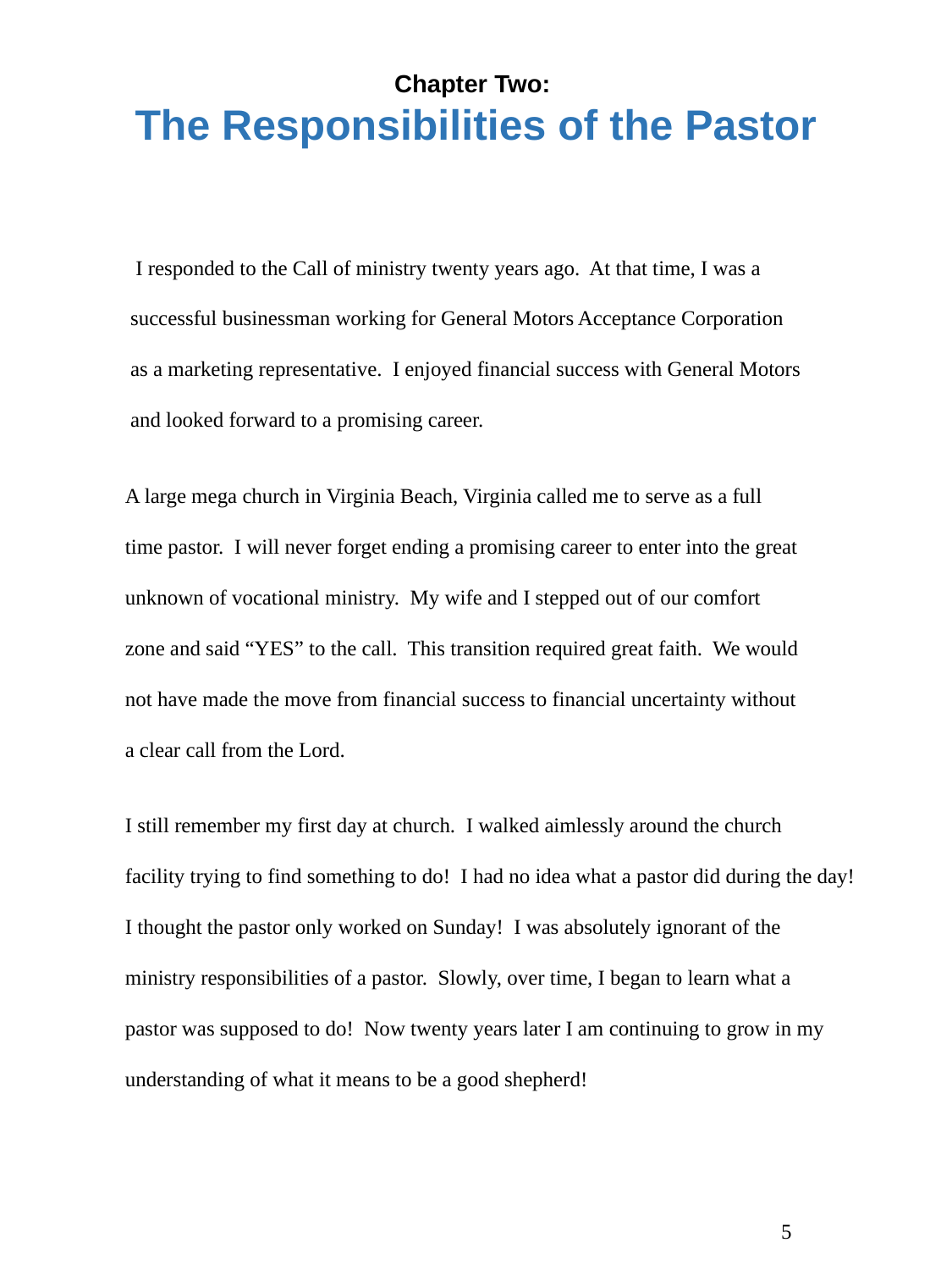

Chapter Two:
The Responsibilities of the Pastor

            I responded to the Call of ministry twenty years ago.  At that time, I was a

           successful businessman working for General Motors Acceptance Corporation

           as a marketing representative.  I enjoyed financial success with General Motors

           and looked forward to a promising career.

          A large mega church in Virginia Beach, Virginia called me to serve as a full

          time pastor.  I will never forget ending a promising career to enter into the great

          unknown of vocational ministry.  My wife and I stepped out of our comfort

          zone and said “YES” to the call.  This transition required great faith.  We would

          not have made the move from financial success to financial uncertainty without

          a clear call from the Lord.

          I still remember my first day at church.  I walked aimlessly around the church

          facility trying to find something to do!  I had no idea what a pastor did during the day!

          I thought the pastor only worked on Sunday!  I was absolutely ignorant of the

          ministry responsibilities of a pastor.  Slowly, over time, I began to learn what a

          pastor was supposed to do!  Now twenty years later I am continuing to grow in my

          understanding of what it means to be a good shepherd!

					              5